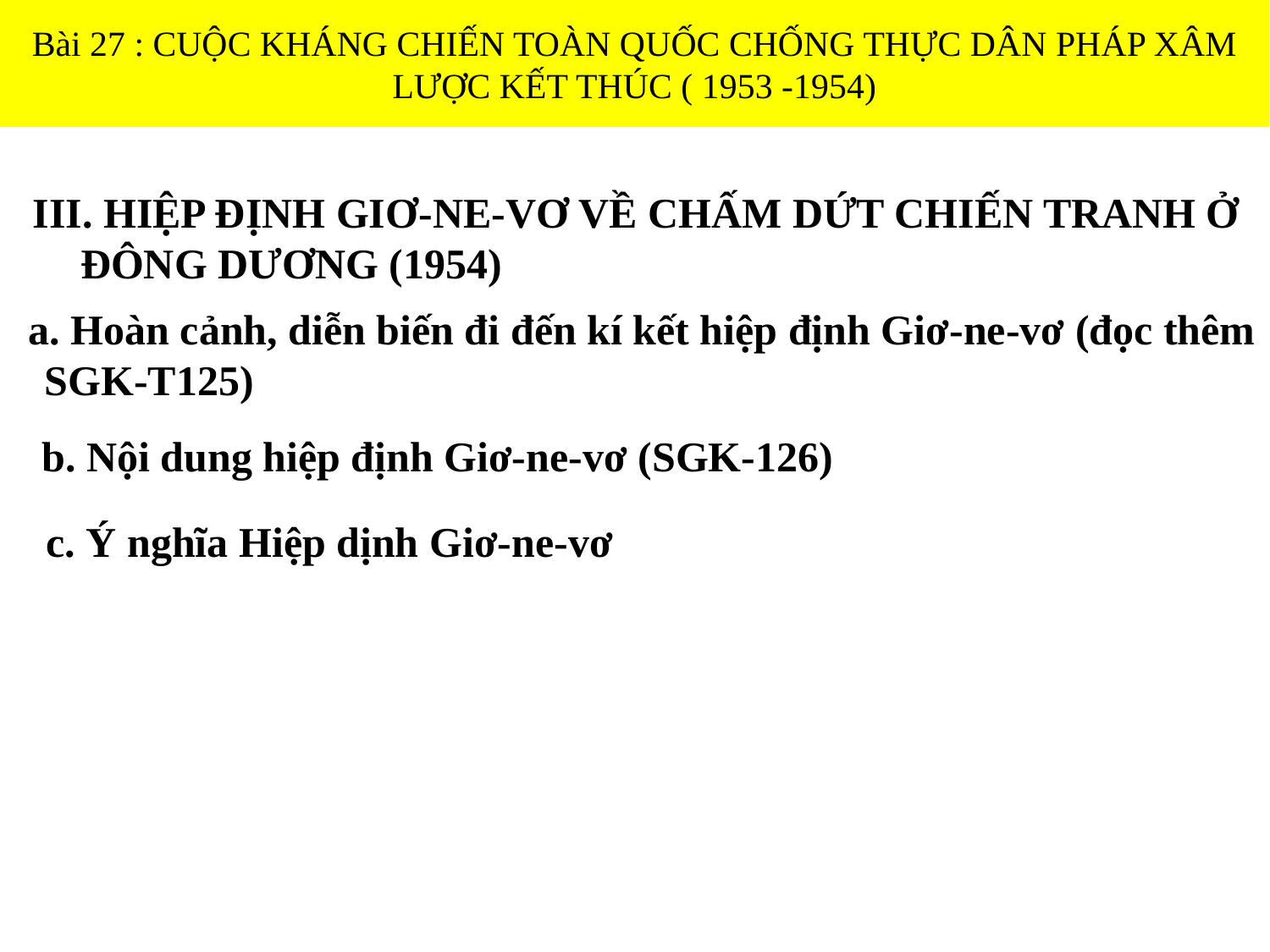

# Bài 27 : CUỘC KHÁNG CHIẾN TOÀN QUỐC CHỐNG THỰC DÂN PHÁP XÂM LƯỢC KẾT THÚC ( 1953 -1954)
III. HIỆP ĐỊNH GIƠ-NE-VƠ VỀ CHẤM DỨT CHIẾN TRANH Ở ĐÔNG DƯƠNG (1954)
   a. Hoàn cảnh, diễn biến đi đến kí kết hiệp định Giơ-ne-vơ (đọc thêm SGK-T125)
b. Nội dung hiệp định Giơ-ne-vơ (SGK-126)
c. Ý nghĩa Hiệp dịnh Giơ-ne-vơ